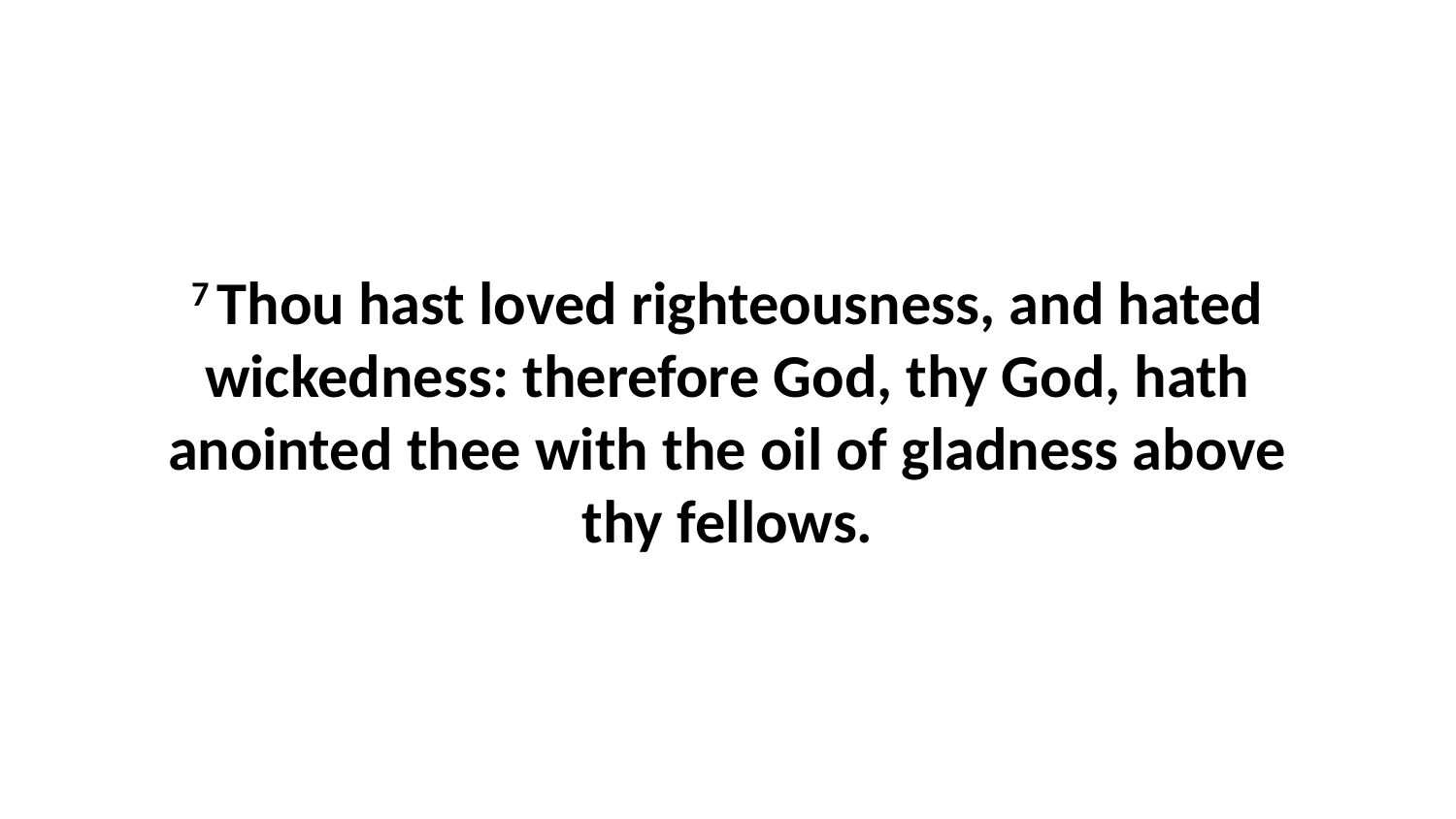

7 Thou hast loved righteousness, and hated wickedness: therefore God, thy God, hath anointed thee with the oil of gladness above thy fellows.